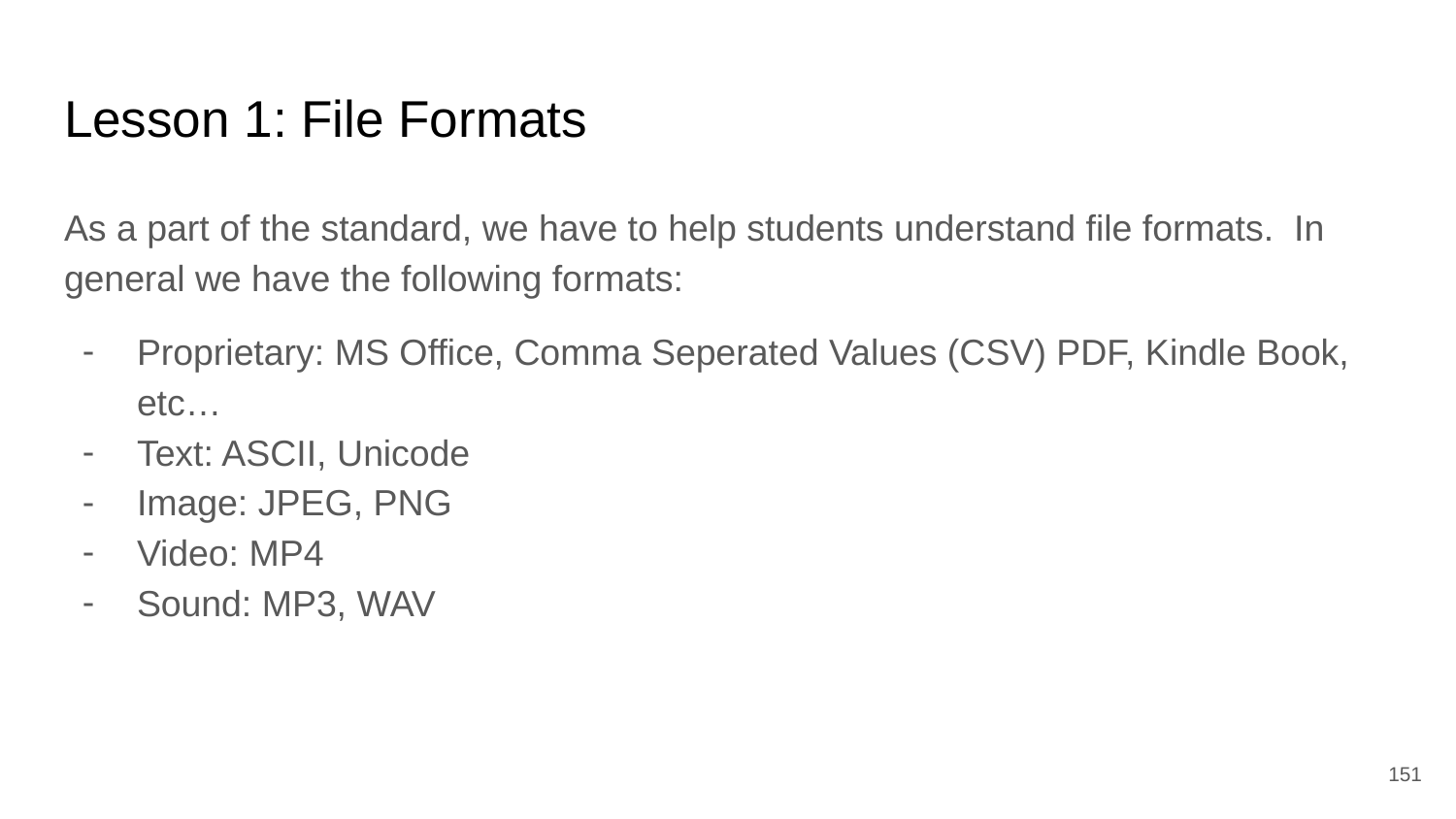

# Lesson 1: File Formats
As a part of the standard, we have to help students understand file formats.  In general we have the following formats:
Proprietary: MS Office, Comma Seperated Values (CSV) PDF, Kindle Book, etc…
Text: ASCII, Unicode
Image: JPEG, PNG
Video: MP4
Sound: MP3, WAV
151